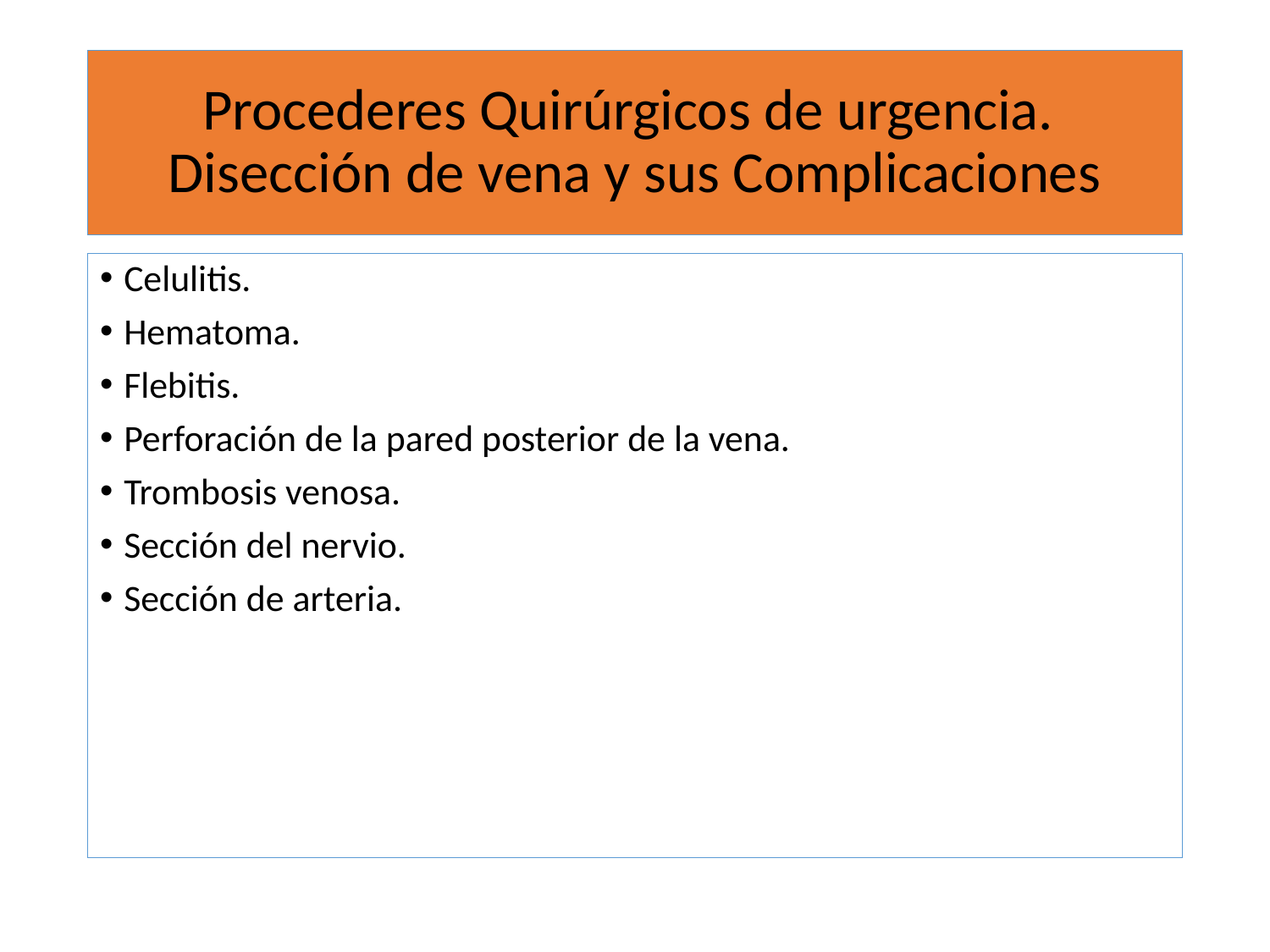

# Procederes Quirúrgicos de urgencia. Disección de vena y sus Complicaciones
Celulitis.
Hematoma.
Flebitis.
Perforación de la pared posterior de la vena.
Trombosis venosa.
Sección del nervio.
Sección de arteria.